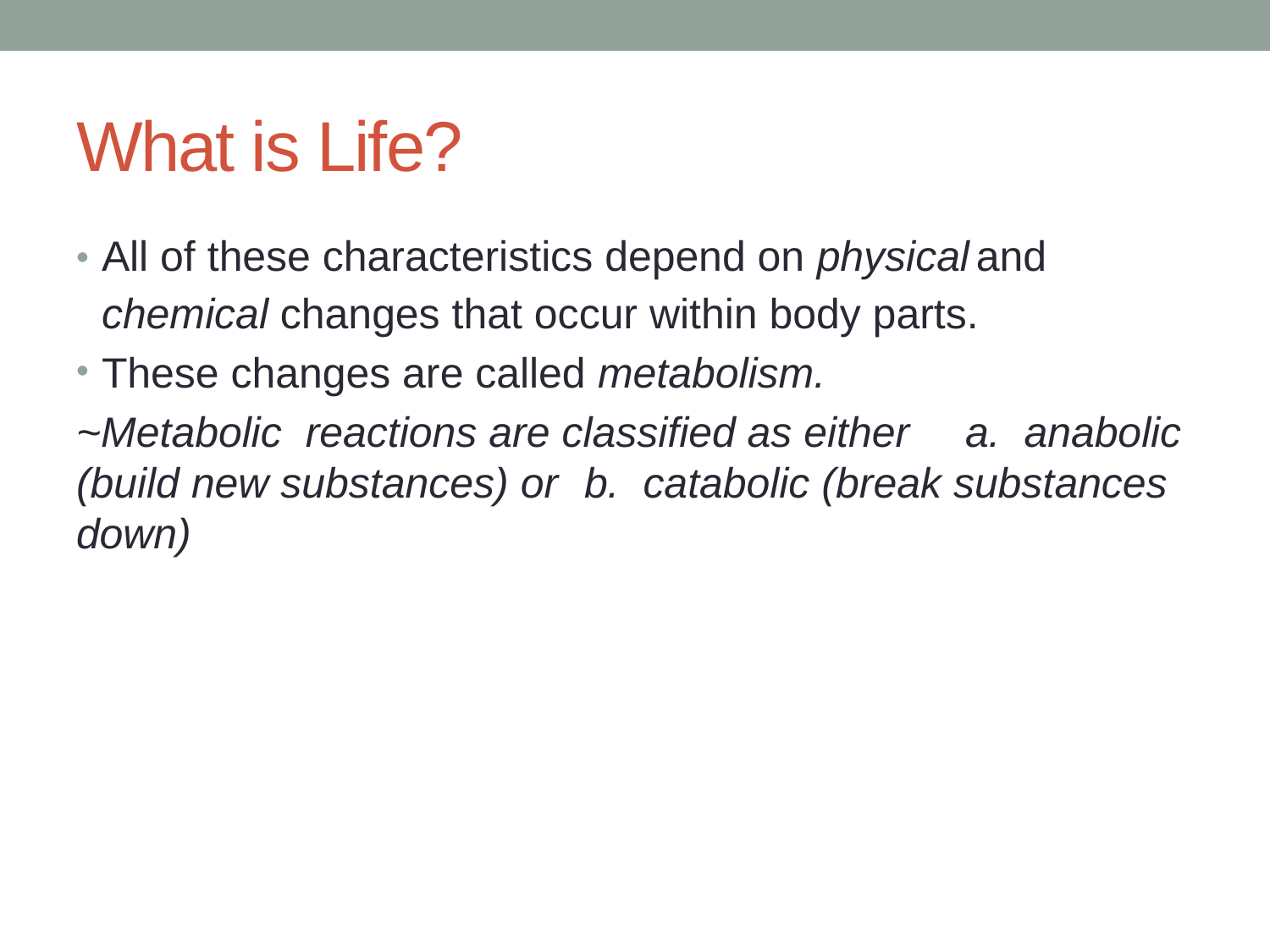

# What is Life?
All of these characteristics depend on physical and chemical changes that occur within body parts.
These changes are called metabolism.
~Metabolic  reactions are classified as either 	a.  anabolic (build new substances) or 	b.  catabolic (break substances down)